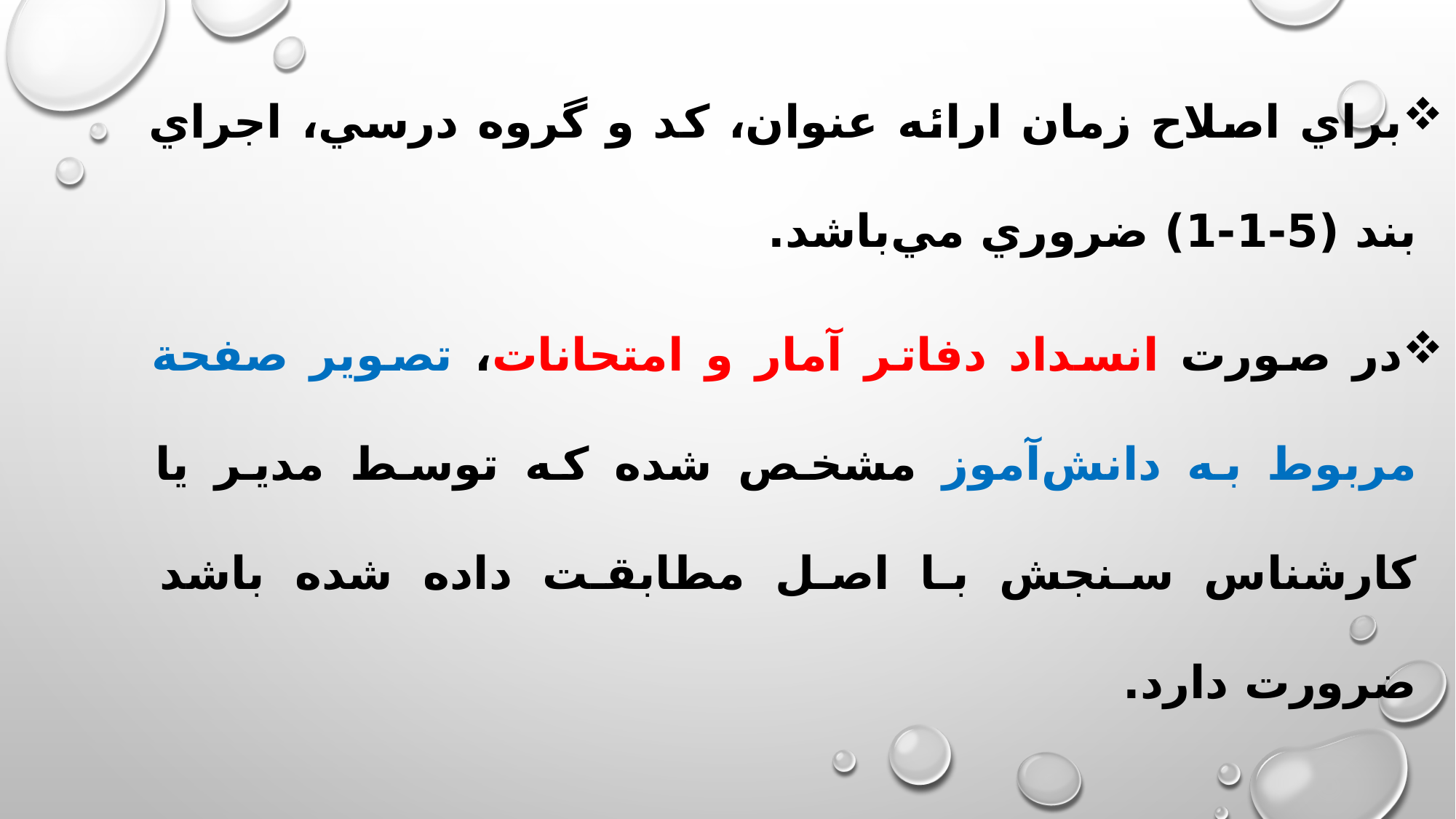

براي اصلاح زمان ارائه عنوان، كد و گروه درسي، اجراي بند (5-1-1) ضروري مي‌باشد.
در صورت انسداد دفاتر آمار و امتحانات، تصوير صفحة مربوط به دانش‌آموز مشخص شده كه توسط مدير يا كارشناس سنجش با اصل مطابقت داده شده باشد ضرورت دارد.